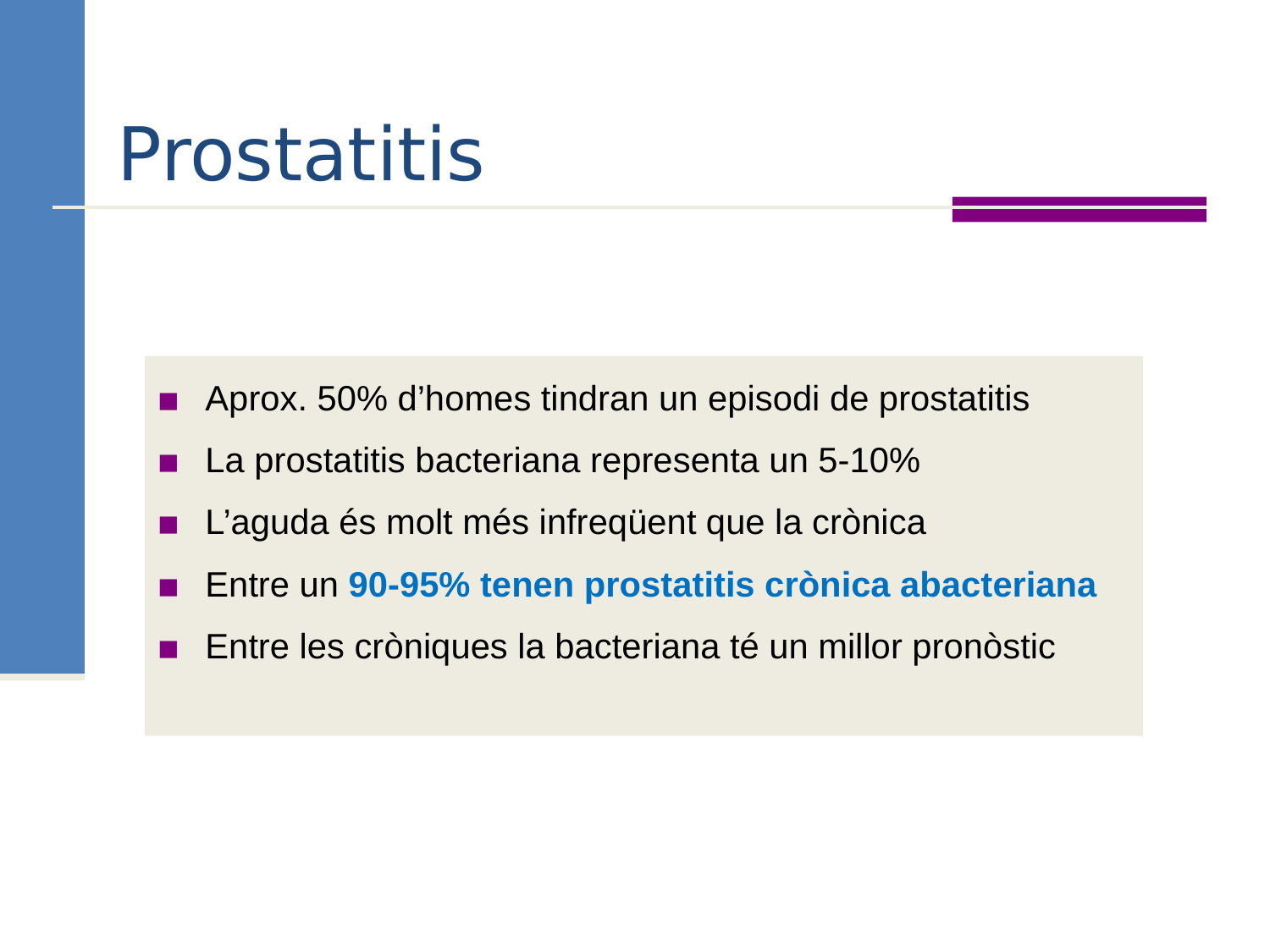

Prostatitis
Aprox. 50% d’homes tindran un episodi de prostatitis
La prostatitis bacteriana representa un 5-10%
L’aguda és molt més infreqüent que la crònica
Entre un 90-95% tenen prostatitis crònica abacteriana
Entre les cròniques la bacteriana té un millor pronòstic